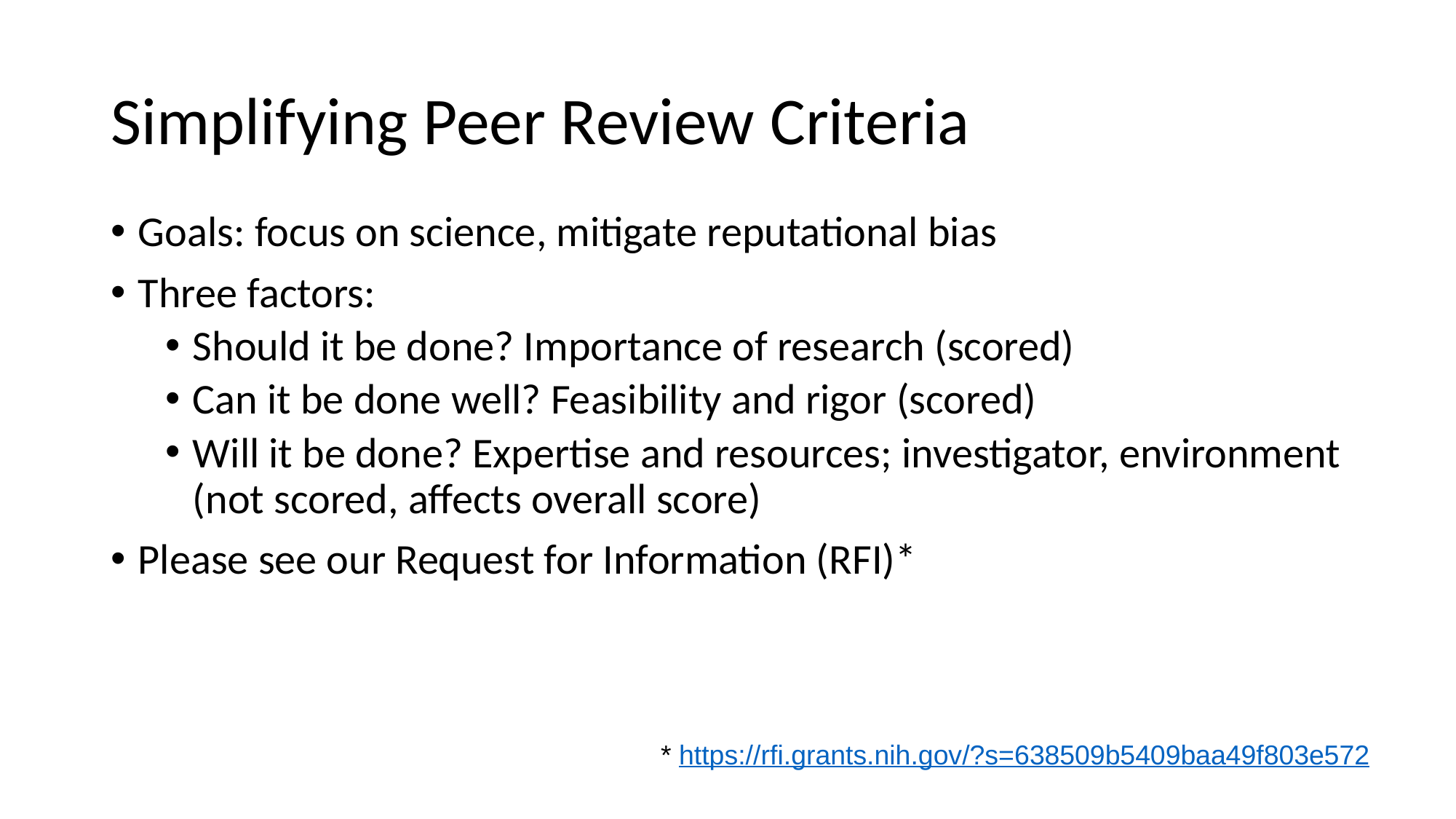

# Simplifying Peer Review Criteria
Goals: focus on science, mitigate reputational bias
Three factors:
Should it be done? Importance of research (scored)
Can it be done well? Feasibility and rigor (scored)
Will it be done? Expertise and resources; investigator, environment (not scored, affects overall score)
Please see our Request for Information (RFI)*
* https://rfi.grants.nih.gov/?s=638509b5409baa49f803e572